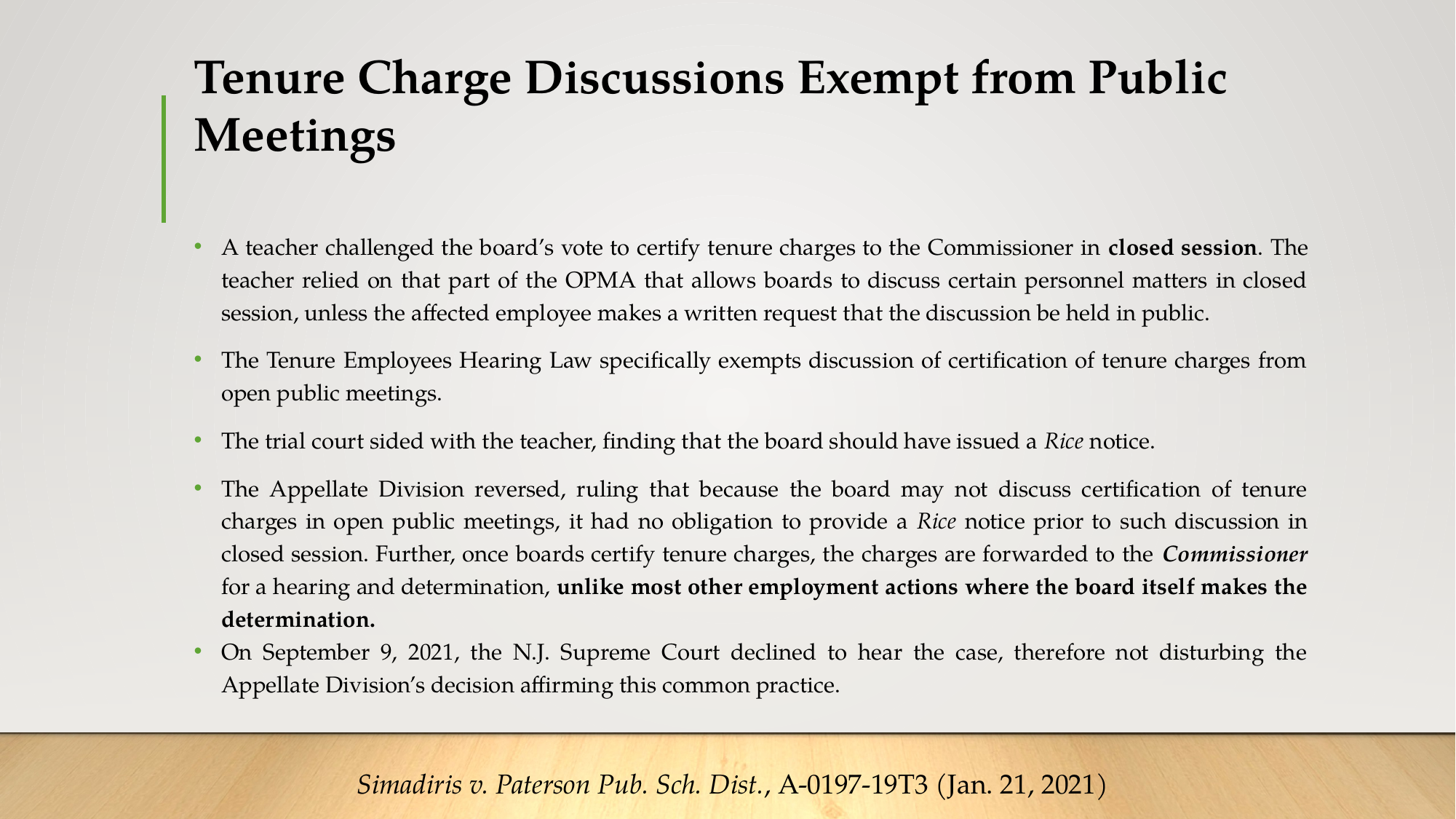

# Tenure Charge Discussions Exempt from Public Meetings
A teacher challenged the board’s vote to certify tenure charges to the Commissioner in closed session. The teacher relied on that part of the OPMA that allows boards to discuss certain personnel matters in closed session, unless the affected employee makes a written request that the discussion be held in public.
The Tenure Employees Hearing Law specifically exempts discussion of certification of tenure charges from open public meetings.
The trial court sided with the teacher, finding that the board should have issued a Rice notice.
The Appellate Division reversed, ruling that because the board may not discuss certification of tenure charges in open public meetings, it had no obligation to provide a Rice notice prior to such discussion in closed session. Further, once boards certify tenure charges, the charges are forwarded to the Commissioner for a hearing and determination, unlike most other employment actions where the board itself makes the determination.
On September 9, 2021, the N.J. Supreme Court declined to hear the case, therefore not disturbing the Appellate Division’s decision affirming this common practice.
Simadiris v. Paterson Pub. Sch. Dist., A-0197-19T3 (Jan. 21, 2021)